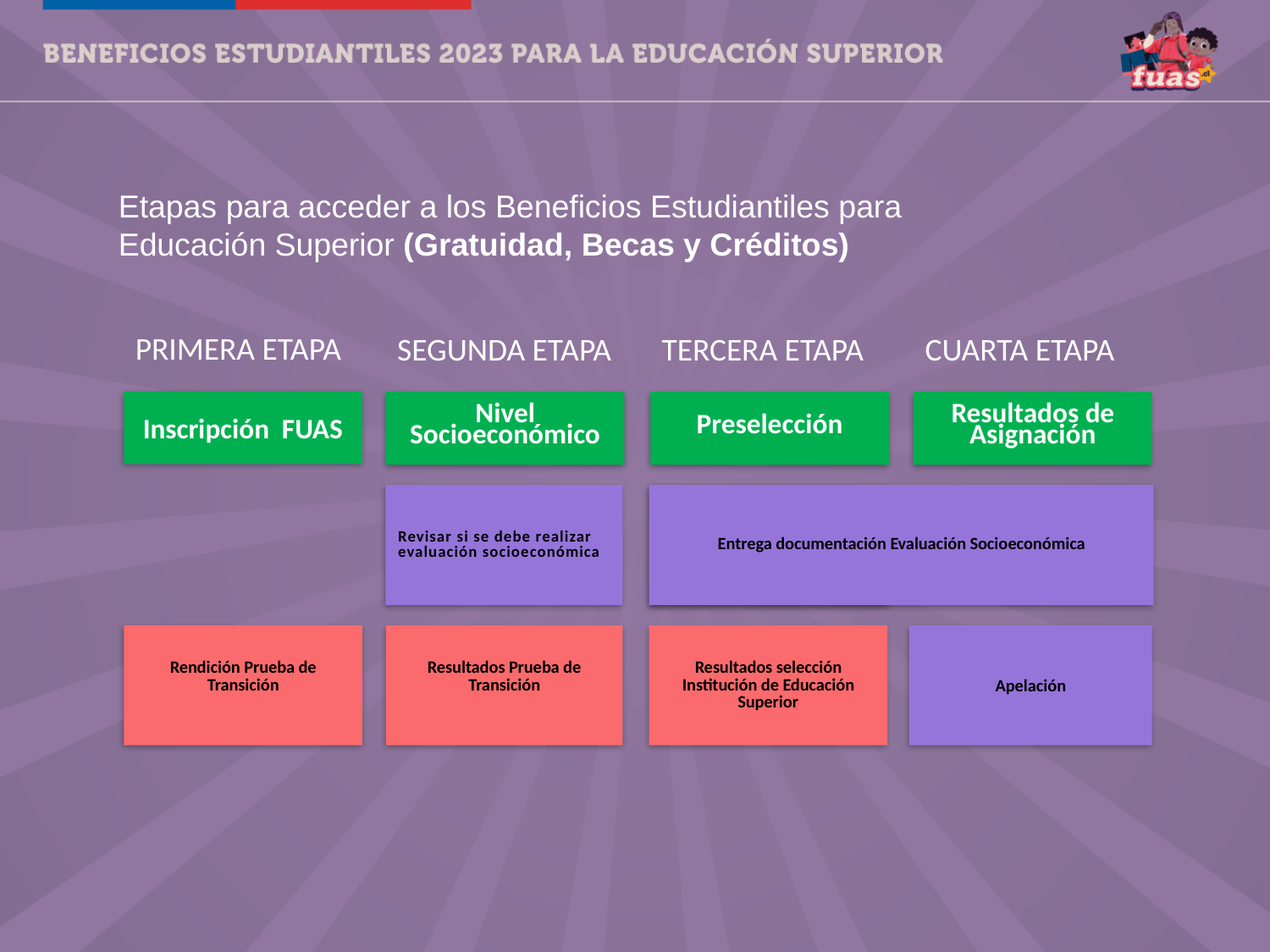

Etapas para acceder a los Beneficios Estudiantiles para Educación Superior (Gratuidad, Becas y Créditos)
PRIMERA ETAPA
SEGUNDA ETAPA
TERCERA ETAPA
CUARTA ETAPA
Inscripción  FUAS
Nivel Socioeconómico
Preselección
Resultados de Asignación
Entrega documentación Evaluación Socioeconómica
Entrega documentación Evaluación Socioeconómica

Revisar si se debe realizar evaluación socioeconómica

Rendición Prueba de Transición
Apelación
Resultados Prueba de Transición

Resultados selección Institución de Educación Superior